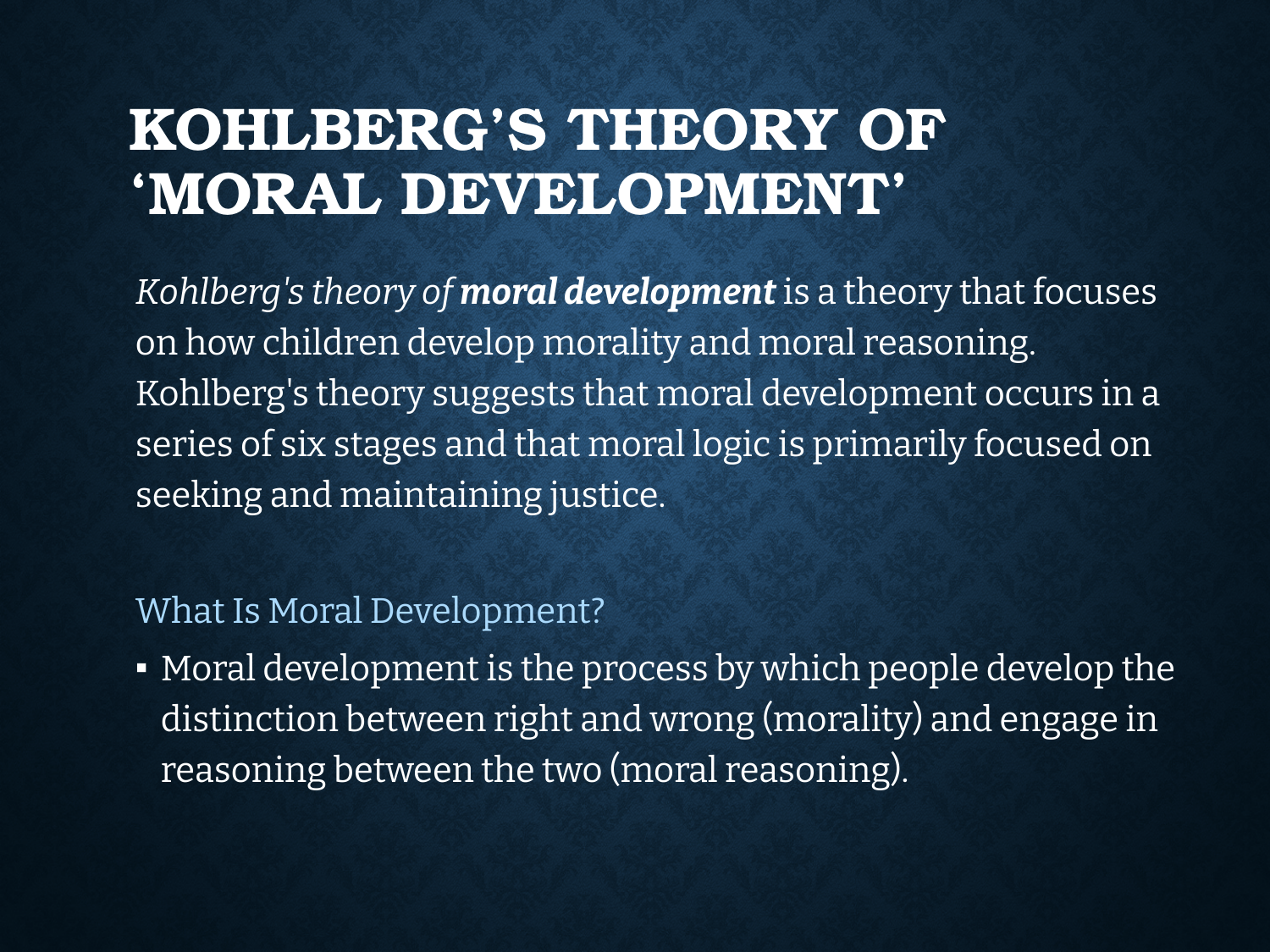

# Kohlberg’s Theory of ‘Moral Development’
Kohlberg's theory of moral development is a theory that focuses on how children develop morality and moral reasoning. Kohlberg's theory suggests that moral development occurs in a series of six stages and that moral logic is primarily focused on seeking and maintaining justice.

What Is Moral Development?
Moral development is the process by which people develop the distinction between right and wrong (morality) and engage in reasoning between the two (moral reasoning).